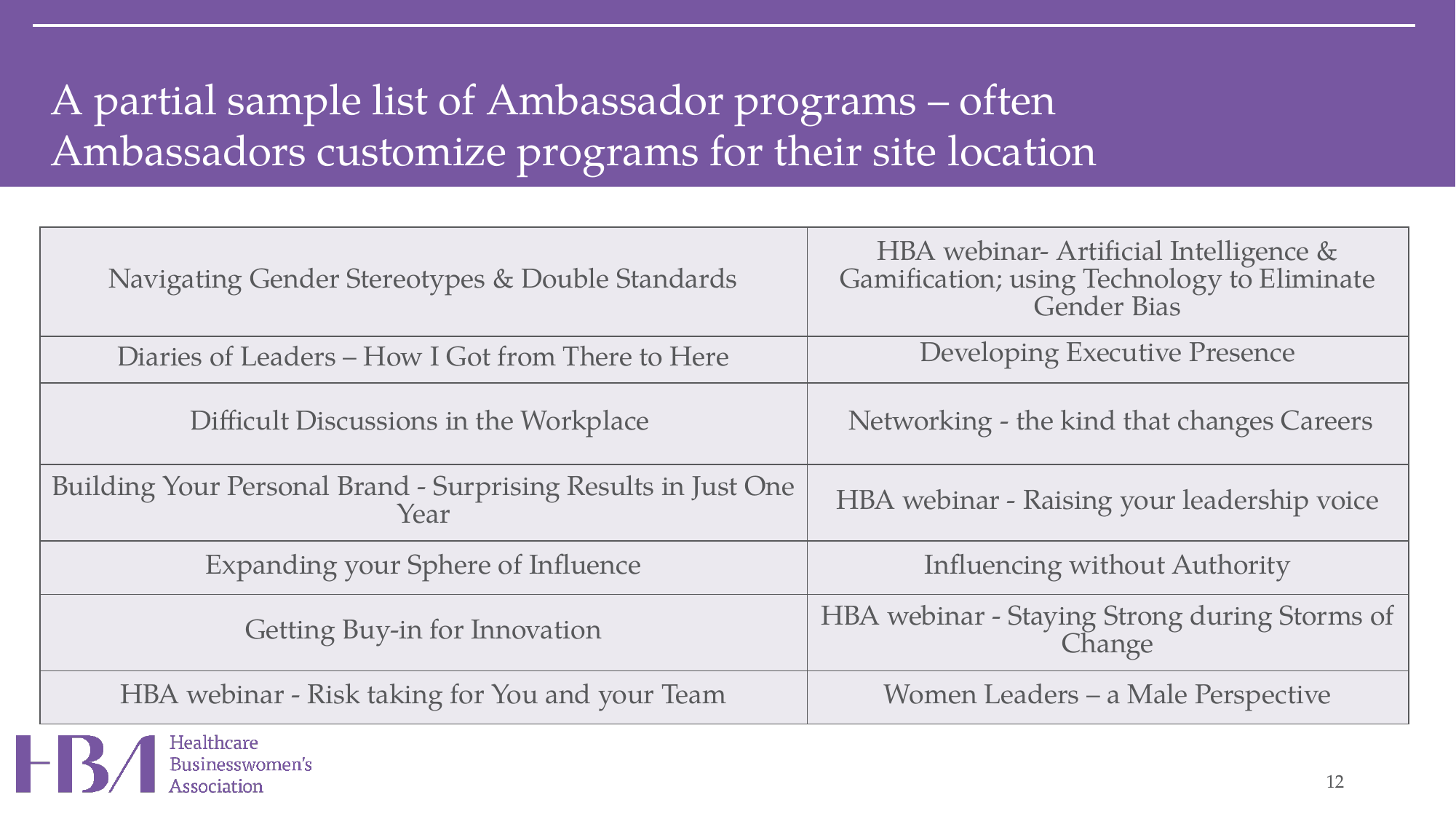

A partial sample list of Ambassador programs – often Ambassadors customize programs for their site location
Of
| Navigating Gender Stereotypes & Double Standards | HBA webinar- Artificial Intelligence & Gamification; using Technology to Eliminate Gender Bias |
| --- | --- |
| Diaries of Leaders – How I Got from There to Here | Developing Executive Presence |
| Difficult Discussions in the Workplace | Networking - the kind that changes Careers |
| Building Your Personal Brand - Surprising Results in Just One Year | HBA webinar - Raising your leadership voice |
| Expanding your Sphere of Influence | Influencing without Authority |
| Getting Buy-in for Innovation | HBA webinar - Staying Strong during Storms of Change |
| HBA webinar - Risk taking for You and your Team | Women Leaders – a Male Perspective |
12